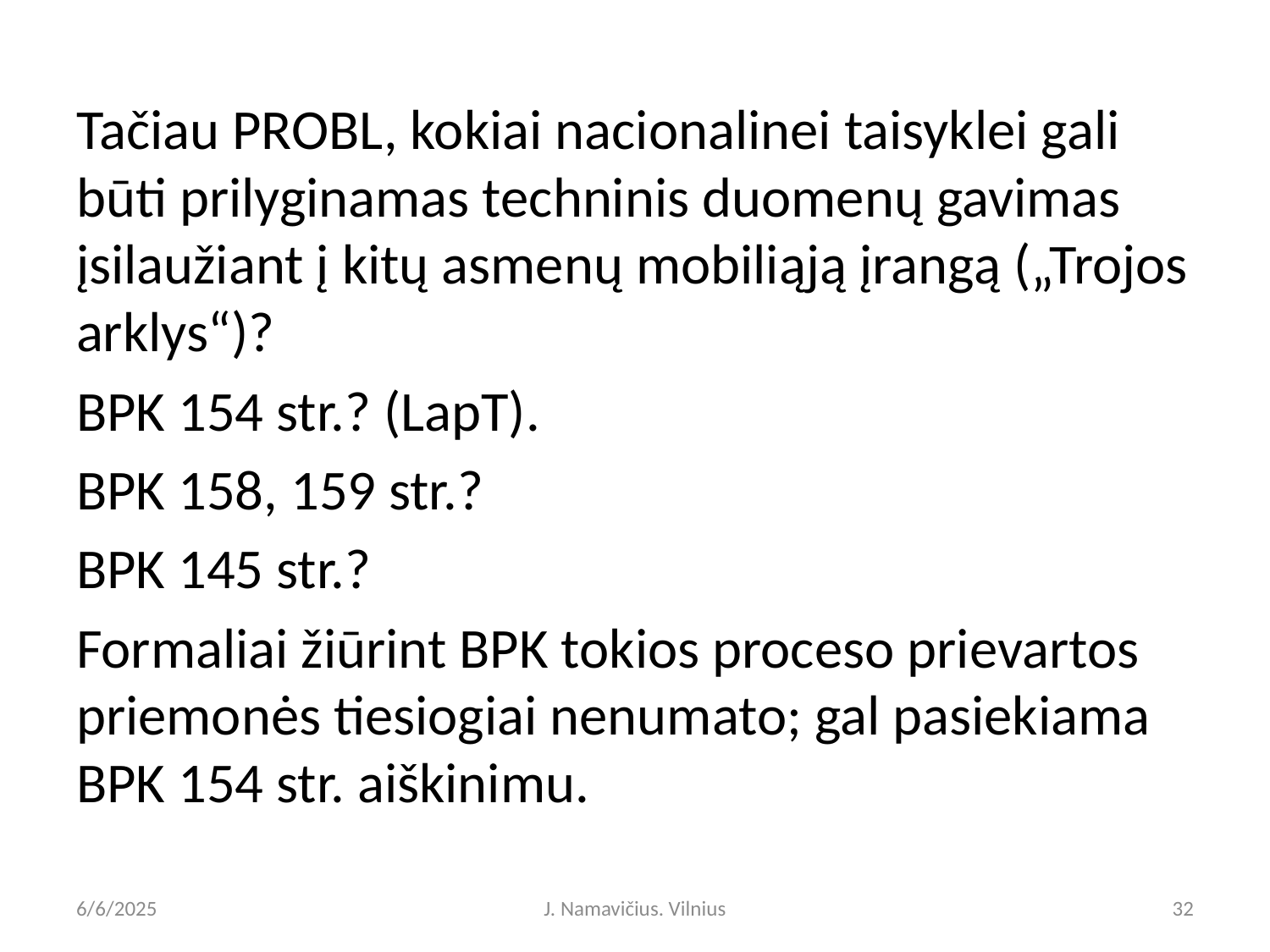

Tačiau PROBL, kokiai nacionalinei taisyklei gali būti prilyginamas techninis duomenų gavimas įsilaužiant į kitų asmenų mobiliąją įrangą („Trojos arklys“)?
BPK 154 str.? (LapT).
BPK 158, 159 str.?
BPK 145 str.?
Formaliai žiūrint BPK tokios proceso prievartos priemonės tiesiogiai nenumato; gal pasiekiama BPK 154 str. aiškinimu.
6/6/2025
J. Namavičius. Vilnius
32